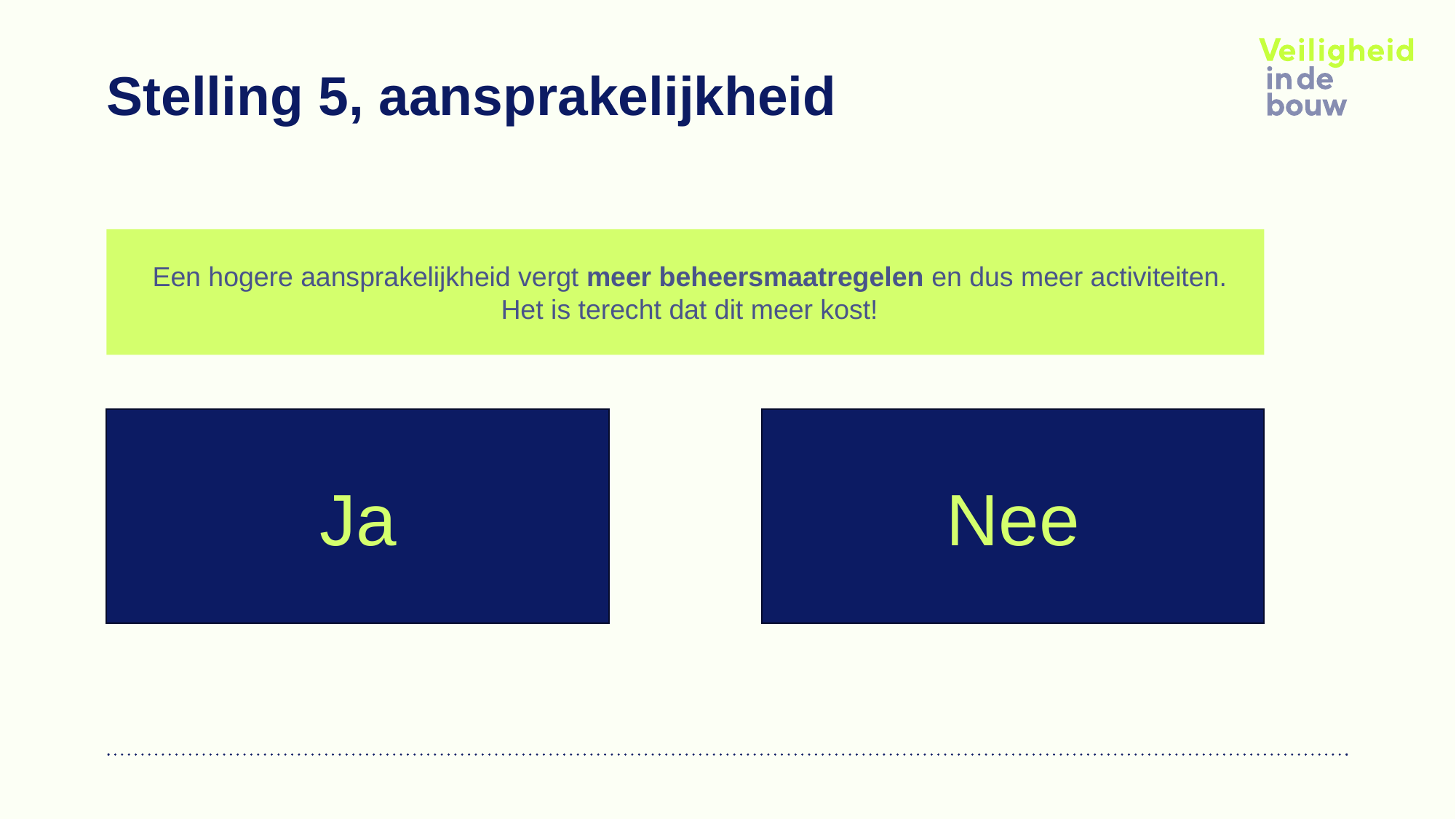

# Stelling 5, aansprakelijkheid
Een hogere aansprakelijkheid vergt meer beheersmaatregelen en dus meer activiteiten. Het is terecht dat dit meer kost!
Ja
Nee